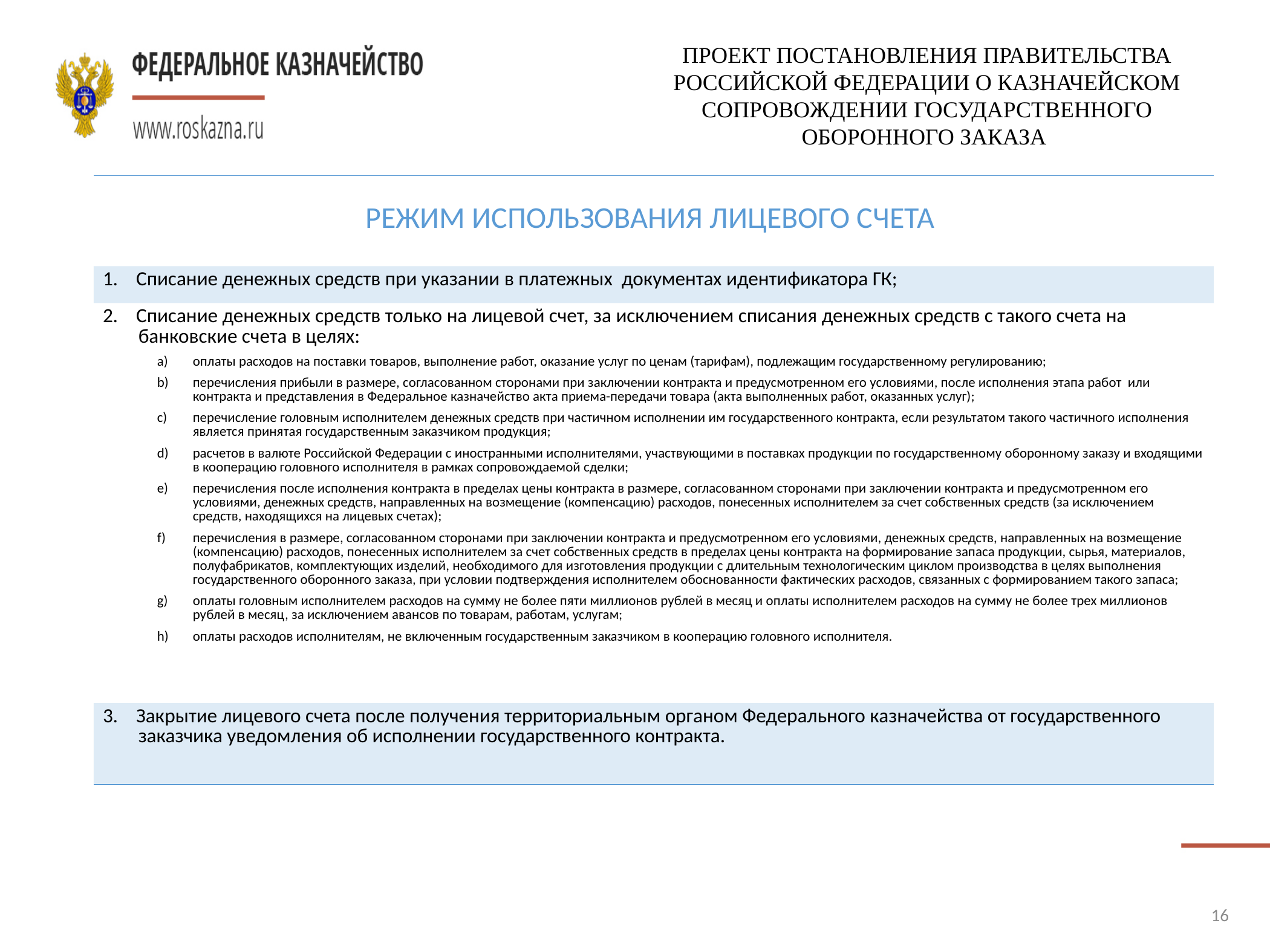

ПРОЕКТ ПОСТАНОВЛЕНИЯ ПРАВИТЕЛЬСТВА РОССИЙСКОЙ ФЕДЕРАЦИИ О КАЗНАЧЕЙСКОМ СОПРОВОЖДЕНИИ ГОСУДАРСТВЕННОГО ОБОРОННОГО ЗАКАЗА
| РЕЖИМ ИСПОЛЬЗОВАНИЯ ЛИЦЕВОГО СЧЕТА |
| --- |
| 1. Списание денежных средств при указании в платежных документах идентификатора ГК; |
| 2. Списание денежных средств только на лицевой счет, за исключением списания денежных средств с такого счета на банковские счета в целях: оплаты расходов на поставки товаров, выполнение работ, оказание услуг по ценам (тарифам), подлежащим государственному регулированию; перечисления прибыли в размере, согласованном сторонами при заключении контракта и предусмотренном его условиями, после исполнения этапа работ или контракта и представления в Федеральное казначейство акта приема-передачи товара (акта выполненных работ, оказанных услуг); перечисление головным исполнителем денежных средств при частичном исполнении им государственного контракта, если результатом такого частичного исполнения является принятая государственным заказчиком продукция; расчетов в валюте Российской Федерации с иностранными исполнителями, участвующими в поставках продукции по государственному оборонному заказу и входящими в кооперацию головного исполнителя в рамках сопровождаемой сделки; перечисления после исполнения контракта в пределах цены контракта в размере, согласованном сторонами при заключении контракта и предусмотренном его условиями, денежных средств, направленных на возмещение (компенсацию) расходов, понесенных исполнителем за счет собственных средств (за исключением средств, находящихся на лицевых счетах); перечисления в размере, согласованном сторонами при заключении контракта и предусмотренном его условиями, денежных средств, направленных на возмещение (компенсацию) расходов, понесенных исполнителем за счет собственных средств в пределах цены контракта на формирование запаса продукции, сырья, материалов, полуфабрикатов, комплектующих изделий, необходимого для изготовления продукции с длительным технологическим циклом производства в целях выполнения государственного оборонного заказа, при условии подтверждения исполнителем обоснованности фактических расходов, связанных с формированием такого запаса; оплаты головным исполнителем расходов на сумму не более пяти миллионов рублей в месяц и оплаты исполнителем расходов на сумму не более трех миллионов рублей в месяц, за исключением авансов по товарам, работам, услугам; оплаты расходов исполнителям, не включенным государственным заказчиком в кооперацию головного исполнителя. |
| 3. Закрытие лицевого счета после получения территориальным органом Федерального казначейства от государственного заказчика уведомления об исполнении государственного контракта. |

16